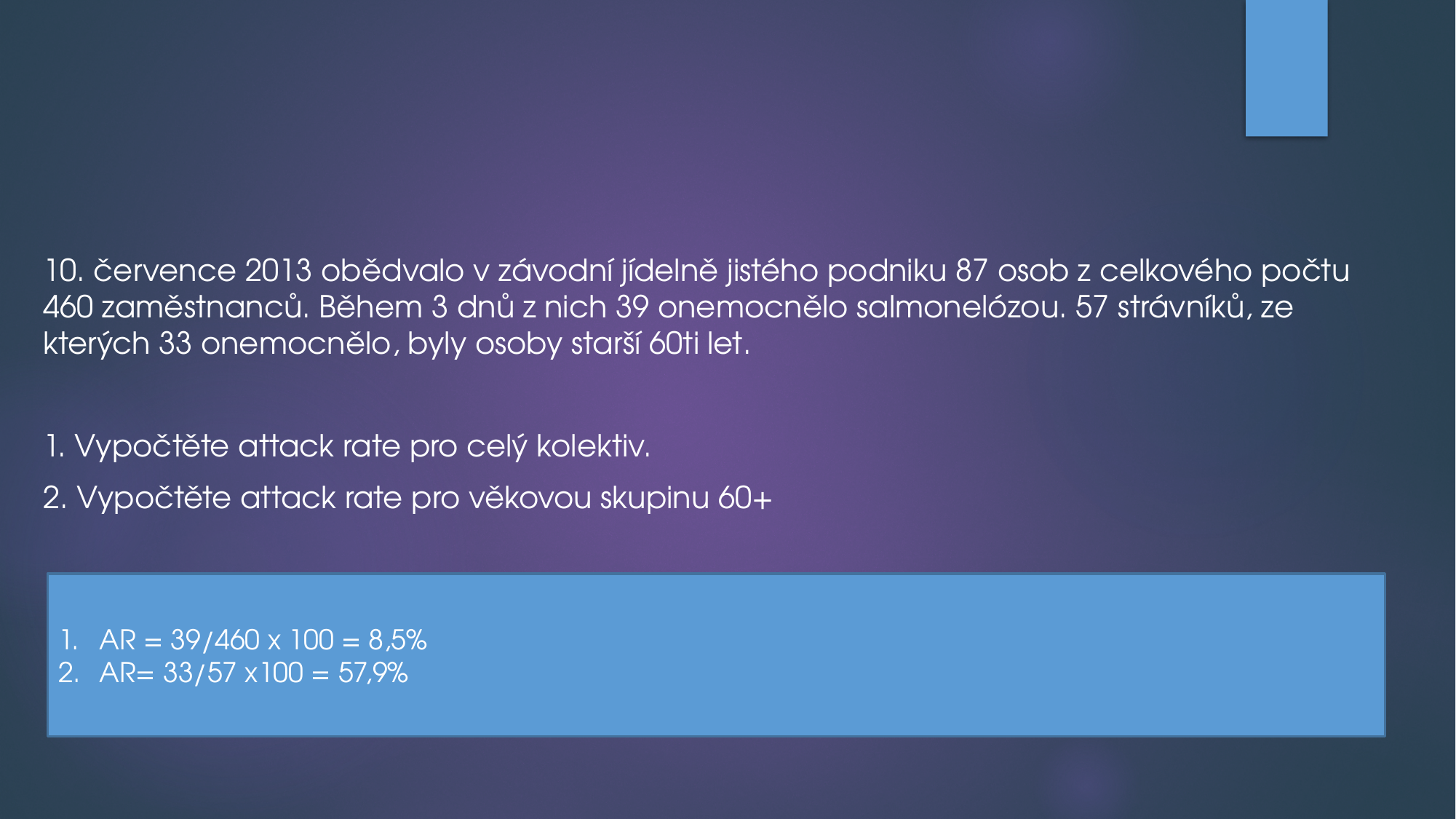

#
10. července 2013 obědvalo v závodní jídelně jistého podniku 87 osob z celkového počtu 460 zaměstnanců. Během 3 dnů z nich 39 onemocnělo salmonelózou. 57 strávníků, ze kterých 33 onemocnělo, byly osoby starší 60ti let.

1. Vypočtěte attack rate pro celý kolektiv.
2. Vypočtěte attack rate pro věkovou skupinu 60+

AR = 39/460 x 100 = 8,5%
AR= 33/57 x100 = 57,9%